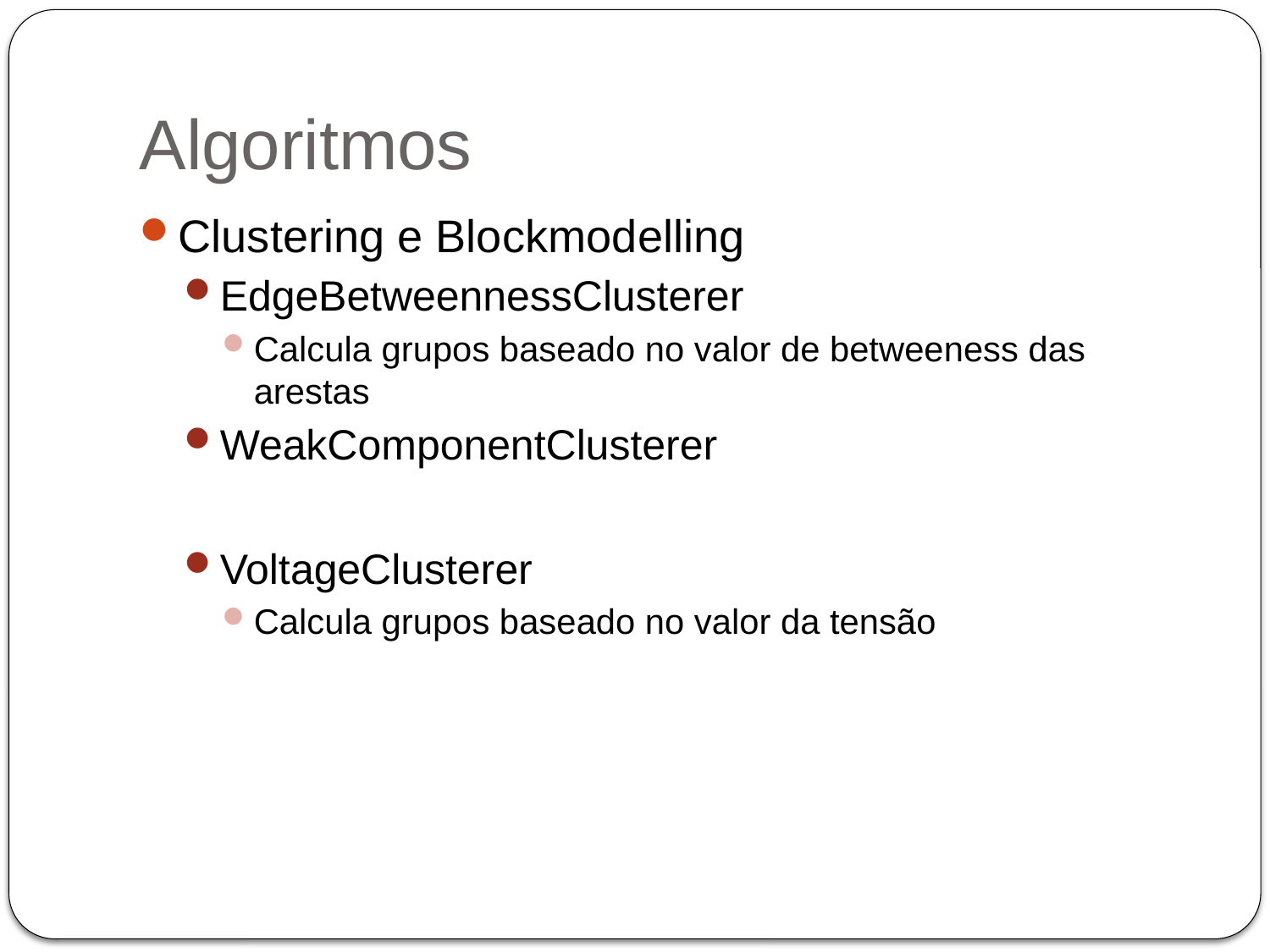

# Algoritmos
Clustering e Blockmodelling
EdgeBetweennessClusterer
Calcula grupos baseado no valor de betweeness das arestas
WeakComponentClusterer

VoltageClusterer
Calcula grupos baseado no valor da tensão